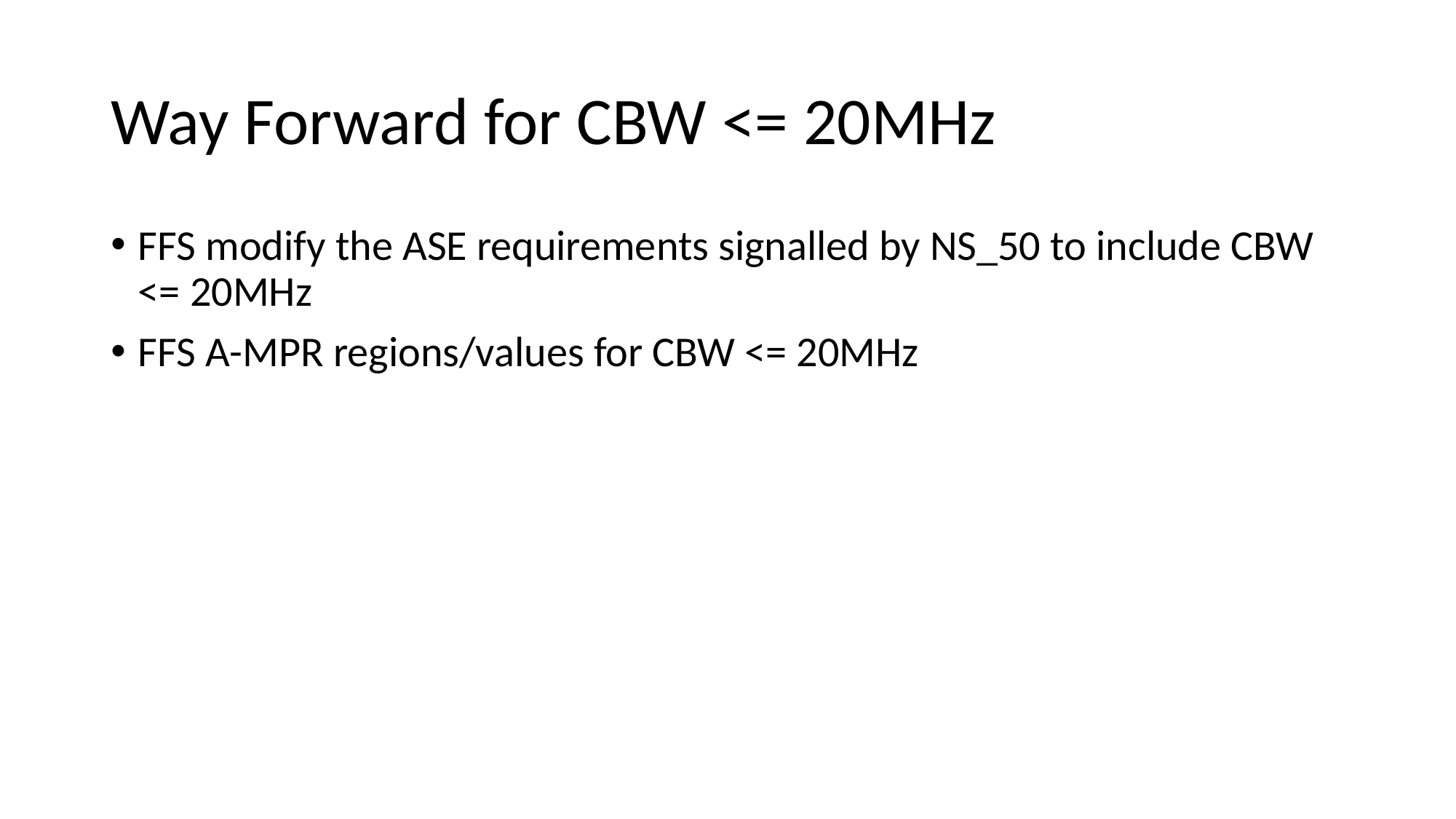

# Way Forward for CBW <= 20MHz
FFS modify the ASE requirements signalled by NS_50 to include CBW <= 20MHz
FFS A-MPR regions/values for CBW <= 20MHz